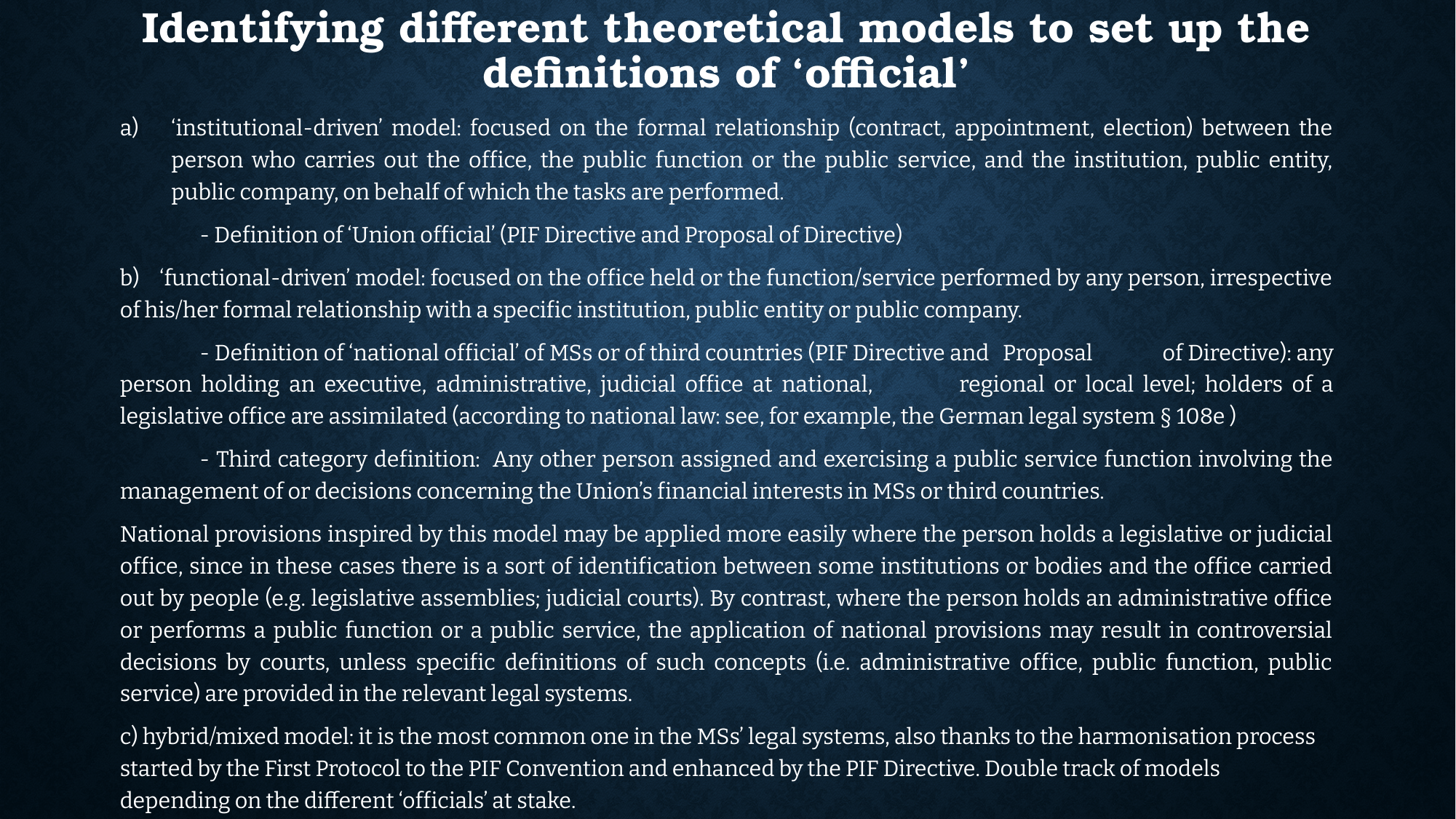

# Identifying different theoretical models to set up the definitions of ‘official’
‘institutional-driven’ model: focused on the formal relationship (contract, appointment, election) between the person who carries out the office, the public function or the public service, and the institution, public entity, public company, on behalf of which the tasks are performed.
	- Definition of ‘Union official’ (PIF Directive and Proposal of Directive)
b)    ‘functional-driven’ model: focused on the office held or the function/service performed by any person, irrespective of his/her formal relationship with a specific institution, public entity or public company.
	- Definition of ‘national official’ of MSs or of third countries (PIF Directive and 	Proposal 	of Directive): any person holding an executive, administrative, judicial office at national, 	regional or local level; holders of a legislative office are assimilated (according to national law: see, for example, the German legal system § 108e )
	- Third category definition:  Any other person assigned and exercising a public service function involving the management of or decisions concerning the Union’s financial interests in MSs or third countries.
National provisions inspired by this model may be applied more easily where the person holds a legislative or judicial office, since in these cases there is a sort of identification between some institutions or bodies and the office carried out by people (e.g. legislative assemblies; judicial courts). By contrast, where the person holds an administrative office or performs a public function or a public service, the application of national provisions may result in controversial decisions by courts, unless specific definitions of such concepts (i.e. administrative office, public function, public service) are provided in the relevant legal systems.
c) hybrid/mixed model: it is the most common one in the MSs’ legal systems, also thanks to the harmonisation process started by the First Protocol to the PIF Convention and enhanced by the PIF Directive. Double track of models depending on the different ‘officials’ at stake.